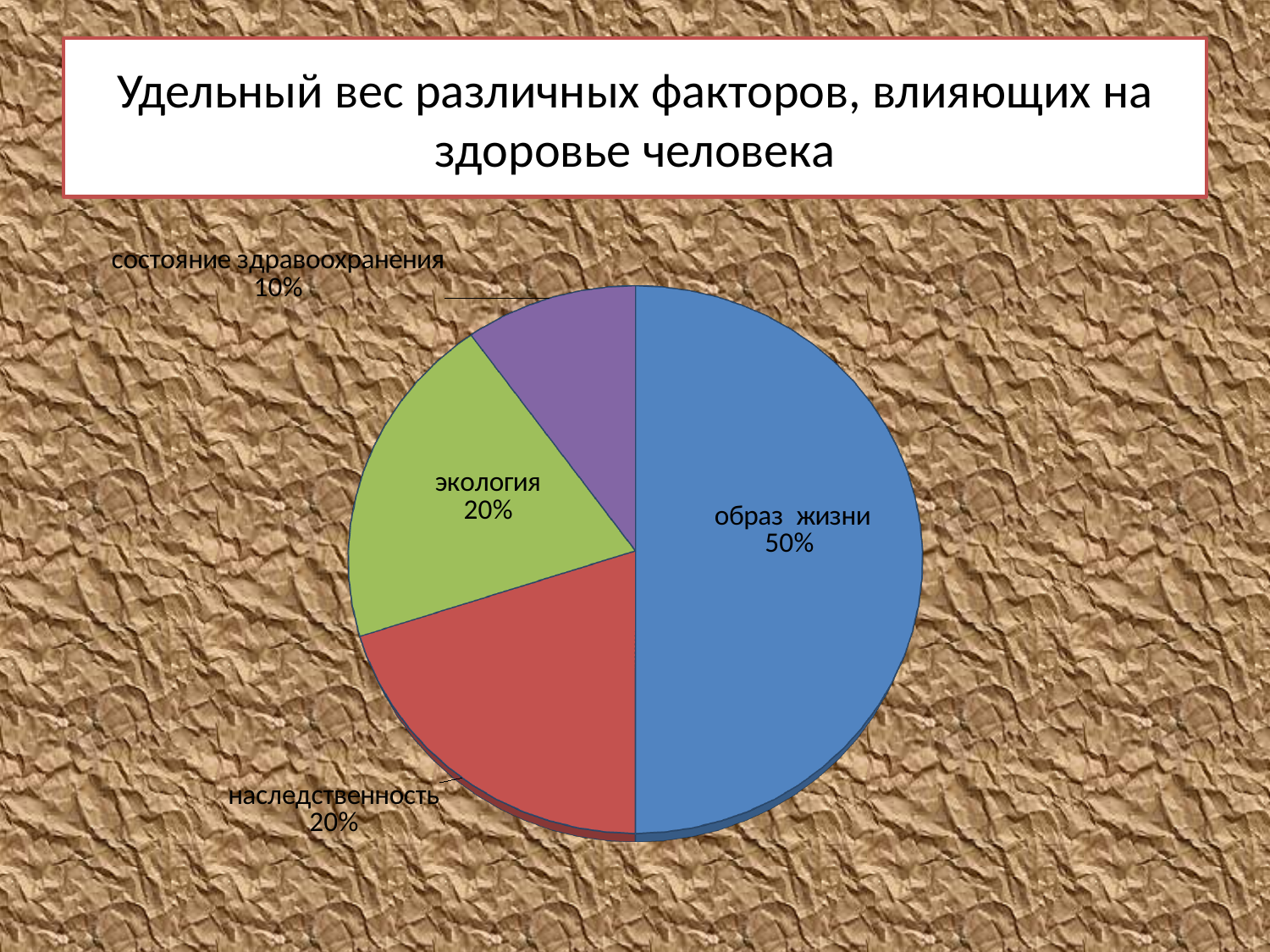

# Удельный вес различных факторов, влияющих на здоровье человека

[unsupported chart]